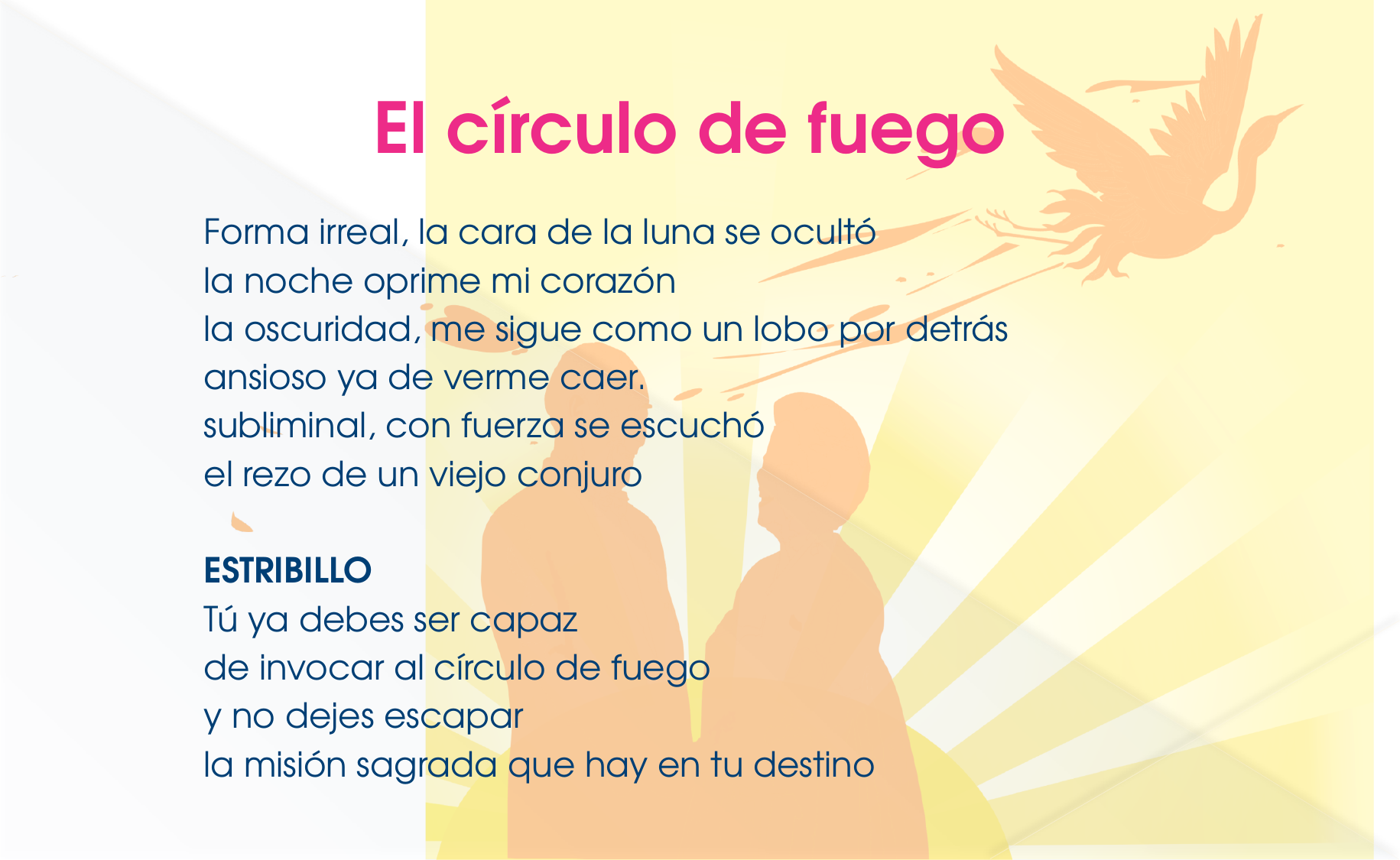

# El círculo de fuego
Forma irreal, la cara de la luna se ocultó
la noche oprime mi corazón
la oscuridad, me sigue como un lobo por detrás
ansioso ya de verme caer.
subliminal, con fuerza se escuchó
el rezo de un viejo conjuro

ESTRIBILLO
Tú ya debes ser capaz
de invocar al círculo de fuego
y no dejes escapar
la misión sagrada que hay en tu destino